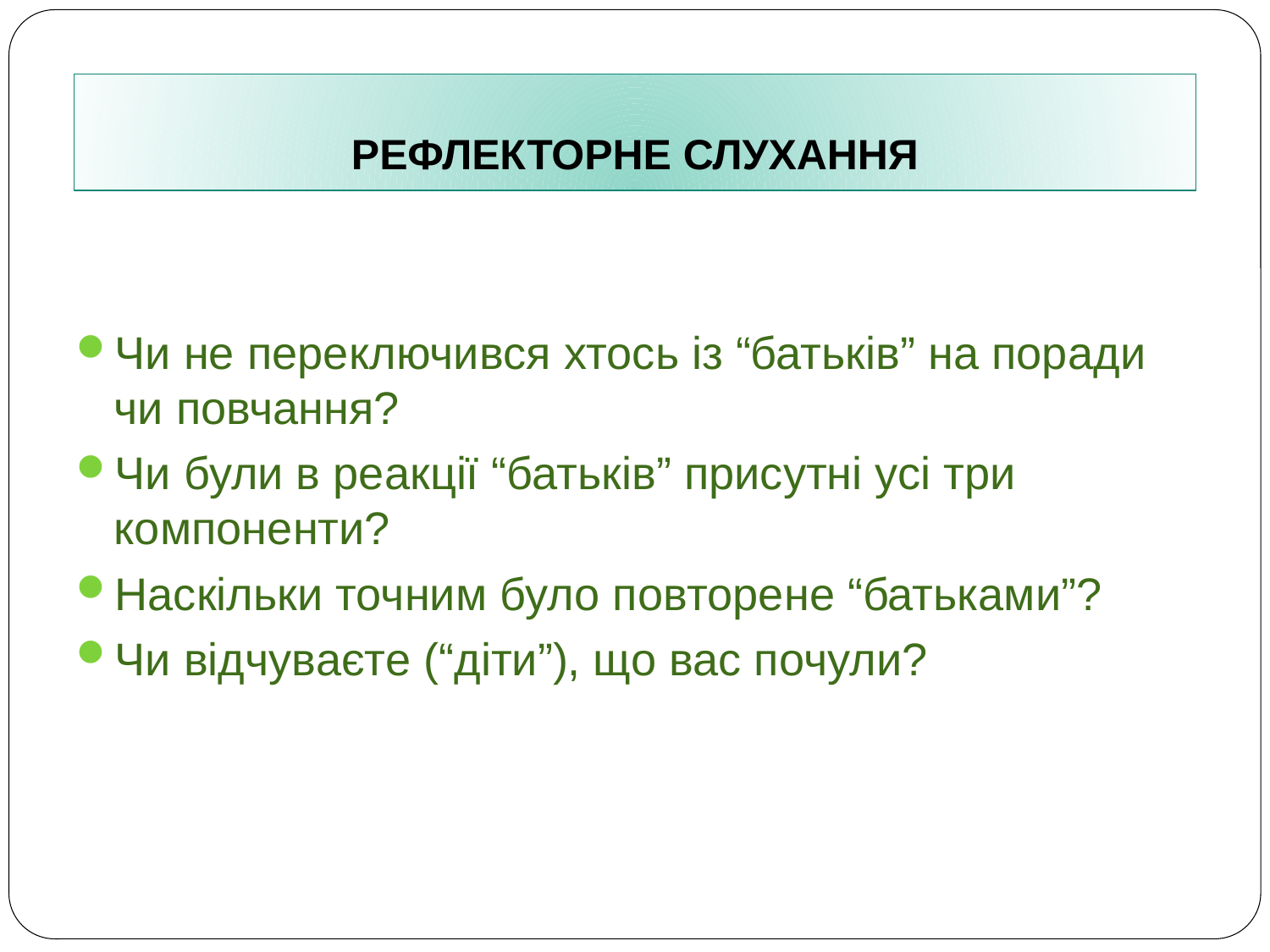

# РЕФЛЕКТОРНЕ СЛУХАННЯ
Чи не переключився хтось із “батьків” на поради чи повчання?
Чи були в реакції “батьків” присутні усі три компоненти?
Наскільки точним було повторене “батьками”?
Чи відчуваєте (“діти”), що вас почули?